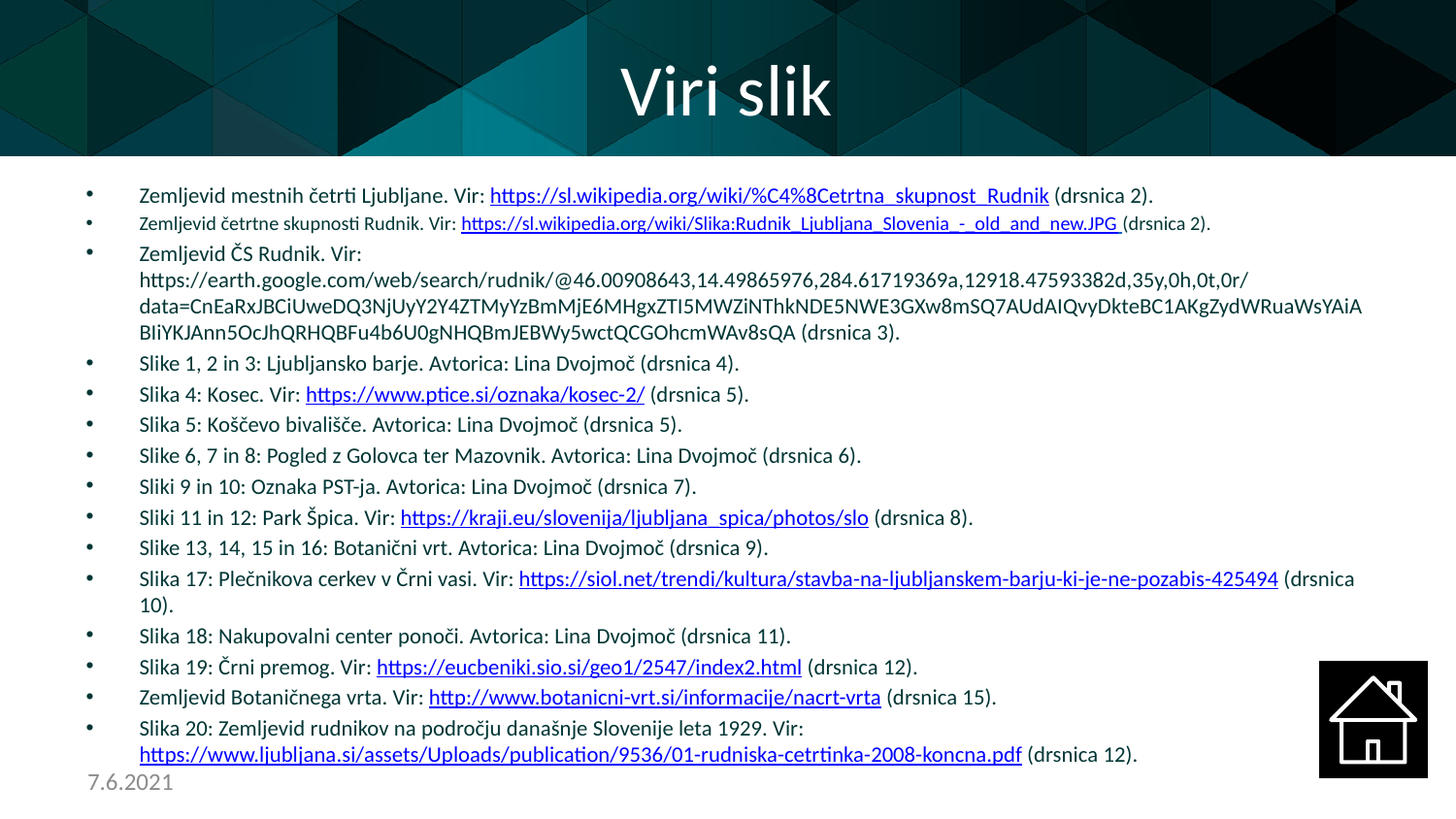

# Viri slik
Zemljevid mestnih četrti Ljubljane. Vir: https://sl.wikipedia.org/wiki/%C4%8Cetrtna_skupnost_Rudnik (drsnica 2).
Zemljevid četrtne skupnosti Rudnik. Vir: https://sl.wikipedia.org/wiki/Slika:Rudnik_Ljubljana_Slovenia_-_old_and_new.JPG (drsnica 2).
Zemljevid ČS Rudnik. Vir: https://earth.google.com/web/search/rudnik/@46.00908643,14.49865976,284.61719369a,12918.47593382d,35y,0h,0t,0r/data=CnEaRxJBCiUweDQ3NjUyY2Y4ZTMyYzBmMjE6MHgxZTI5MWZiNThkNDE5NWE3GXw8mSQ7AUdAIQvyDkteBC1AKgZydWRuaWsYAiABIiYKJAnn5OcJhQRHQBFu4b6U0gNHQBmJEBWy5wctQCGOhcmWAv8sQA (drsnica 3).
Slike 1, 2 in 3: Ljubljansko barje. Avtorica: Lina Dvojmoč (drsnica 4).
Slika 4: Kosec. Vir: https://www.ptice.si/oznaka/kosec-2/ (drsnica 5).
Slika 5: Koščevo bivališče. Avtorica: Lina Dvojmoč (drsnica 5).
Slike 6, 7 in 8: Pogled z Golovca ter Mazovnik. Avtorica: Lina Dvojmoč (drsnica 6).
Sliki 9 in 10: Oznaka PST-ja. Avtorica: Lina Dvojmoč (drsnica 7).
Sliki 11 in 12: Park Špica. Vir: https://kraji.eu/slovenija/ljubljana_spica/photos/slo (drsnica 8).
Slike 13, 14, 15 in 16: Botanični vrt. Avtorica: Lina Dvojmoč (drsnica 9).
Slika 17: Plečnikova cerkev v Črni vasi. Vir: https://siol.net/trendi/kultura/stavba-na-ljubljanskem-barju-ki-je-ne-pozabis-425494 (drsnica 10).
Slika 18: Nakupovalni center ponoči. Avtorica: Lina Dvojmoč (drsnica 11).
Slika 19: Črni premog. Vir: https://eucbeniki.sio.si/geo1/2547/index2.html (drsnica 12).
Zemljevid Botaničnega vrta. Vir: http://www.botanicni-vrt.si/informacije/nacrt-vrta (drsnica 15).
Slika 20: Zemljevid rudnikov na področju današnje Slovenije leta 1929. Vir: https://www.ljubljana.si/assets/Uploads/publication/9536/01-rudniska-cetrtinka-2008-koncna.pdf (drsnica 12).

7.6.2021